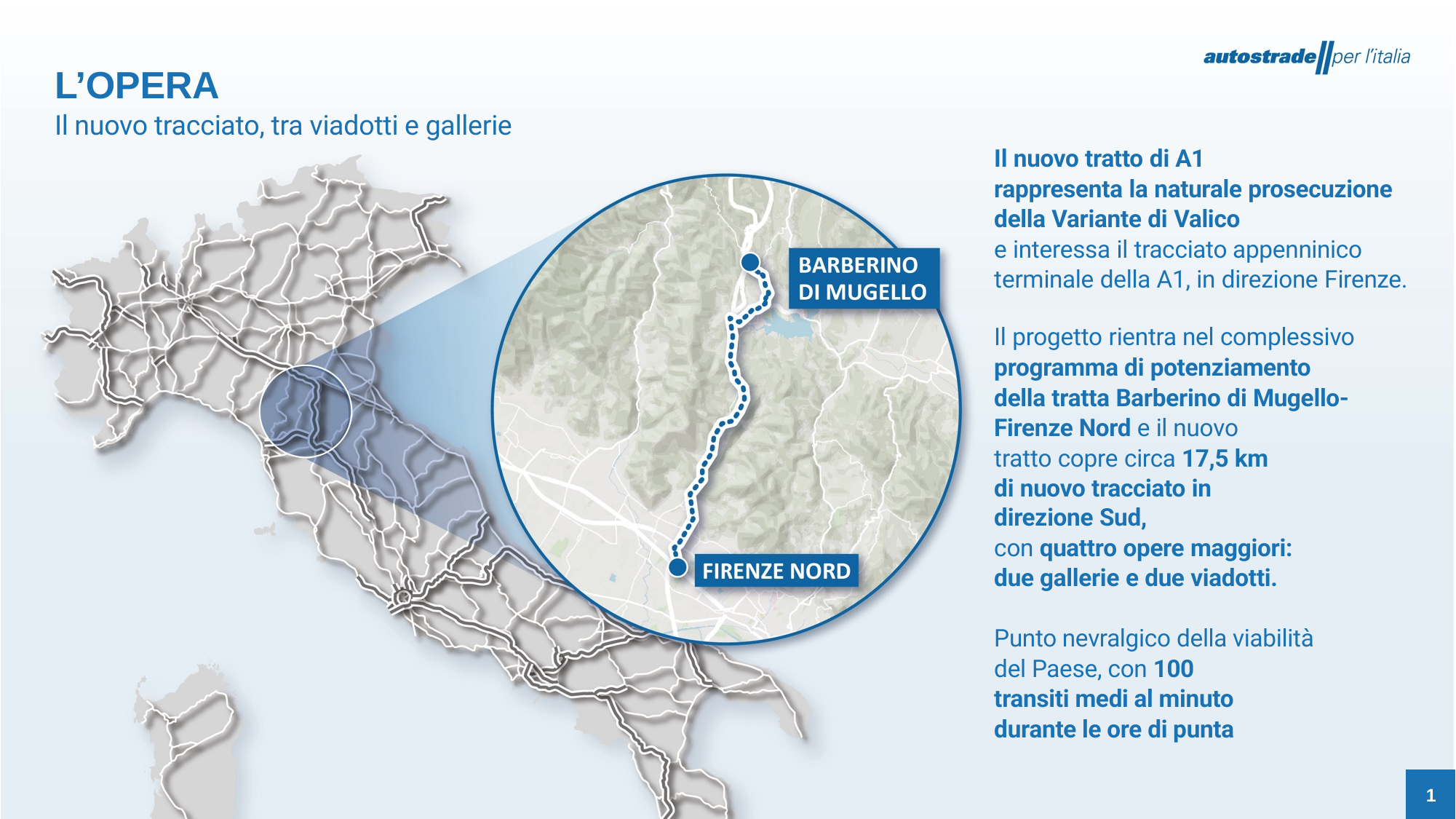

L’OPERA
Il nuovo tracciato, tra viadotti e gallerie
Il nuovo tratto di A1
rappresenta la naturale prosecuzione  della Variante di Valico
e interessa il tracciato appenninico  terminale della A1, in direzione Firenze.

Il progetto rientra nel complessivo  programma di potenziamento
della tratta Barberino di Mugello-
Firenze Nord e il nuovo tratto copre circa 17,5 km
di nuovo tracciato in direzione Sud,
con quattro opere maggiori:  due gallerie e due viadotti.
Punto nevralgico della viabilità del Paese, con 100
transiti medi al minuto
durante le ore di punta

1